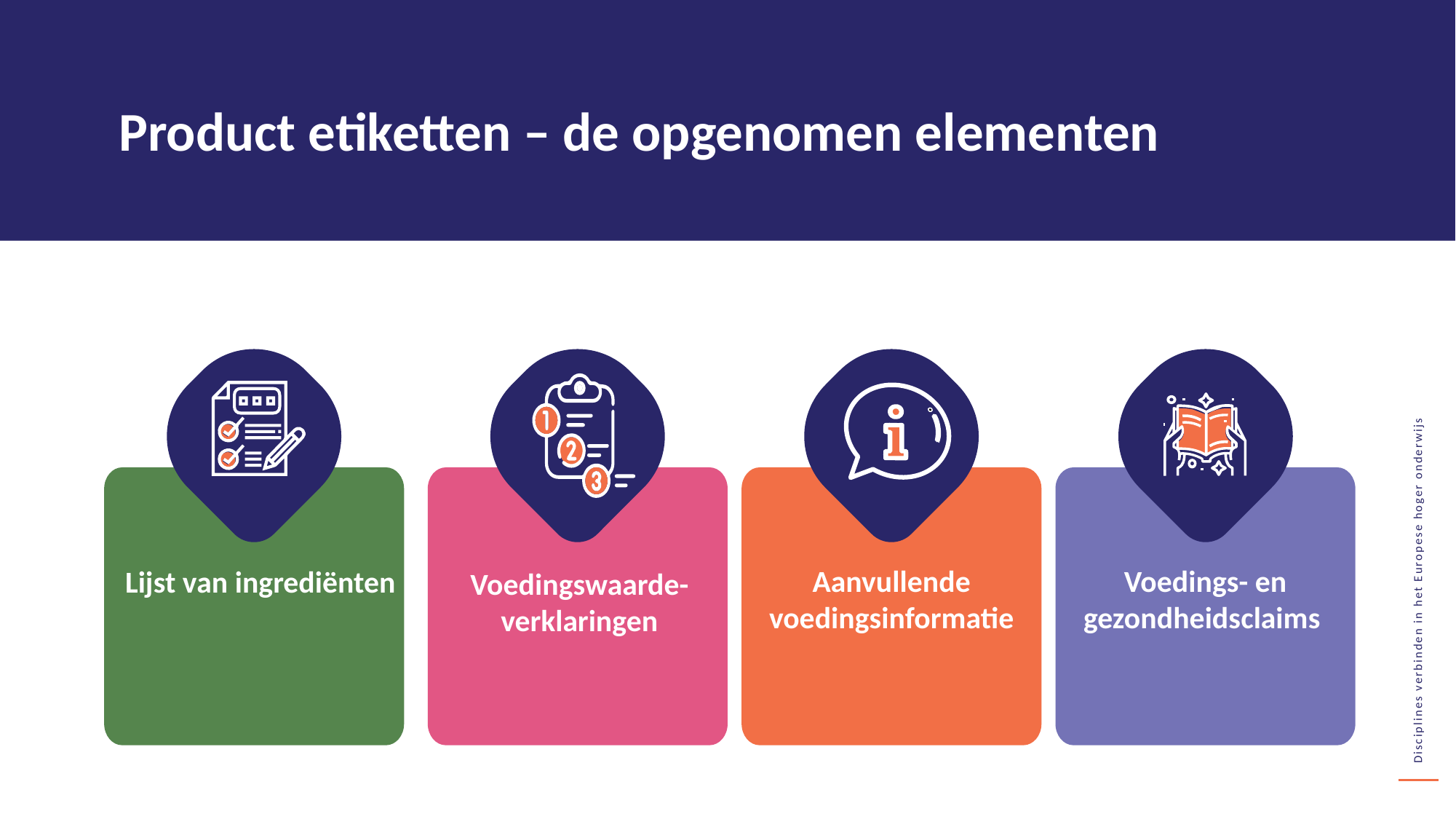

Product etiketten – de opgenomen elementen

Lijst van ingrediënten
Aanvullende voedingsinformatie
Voedings- en gezondheidsclaims
Voedingswaarde-verklaringen